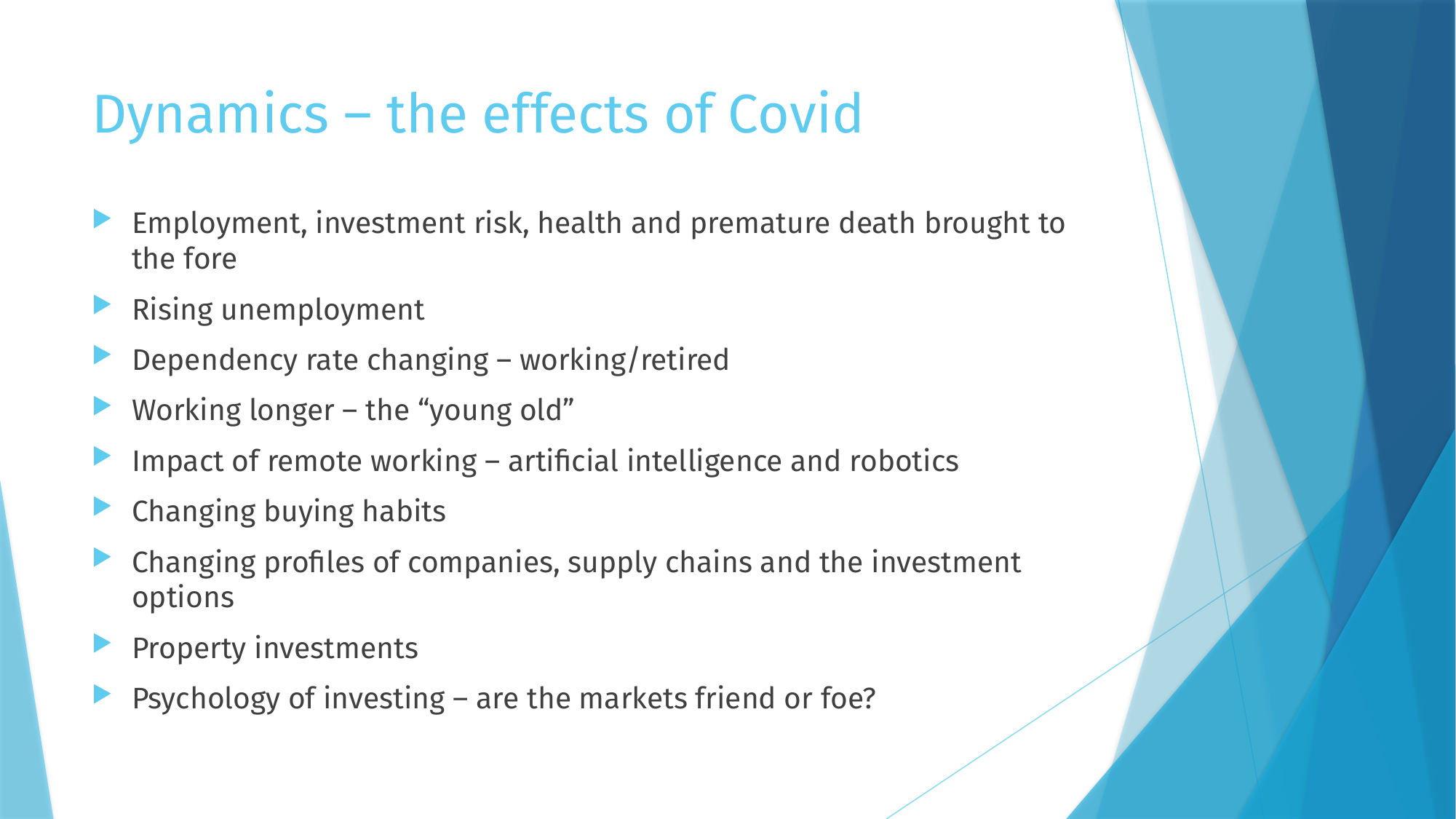

# Dynamics – the effects of Covid
Employment, investment risk, health and premature death brought to the fore
Rising unemployment
Dependency rate changing – working/retired
Working longer – the “young old”
Impact of remote working – artificial intelligence and robotics
Changing buying habits
Changing profiles of companies, supply chains and the investment options
Property investments
Psychology of investing – are the markets friend or foe?